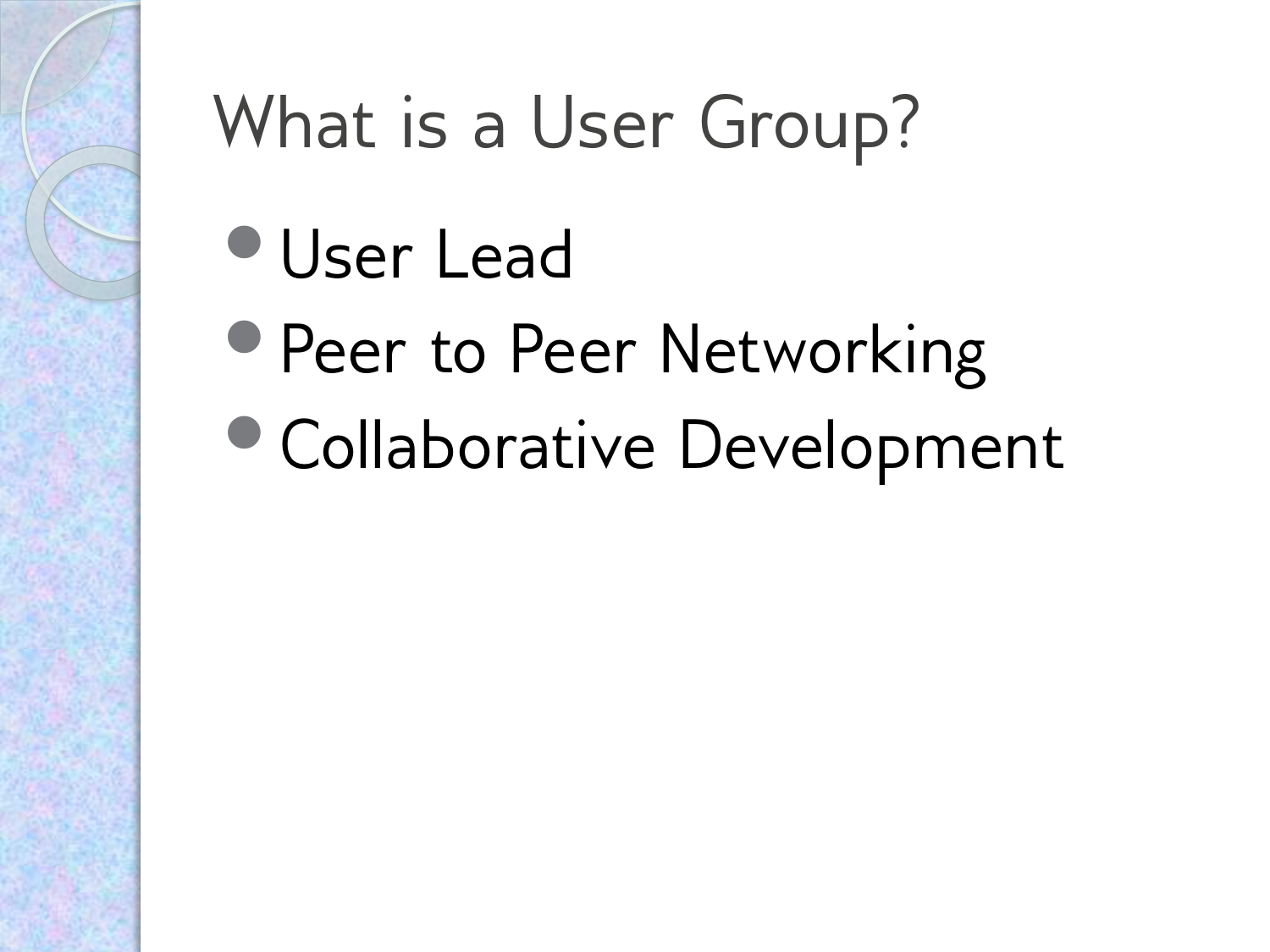

# What is a User Group?
User Lead
Peer to Peer Networking
Collaborative Development